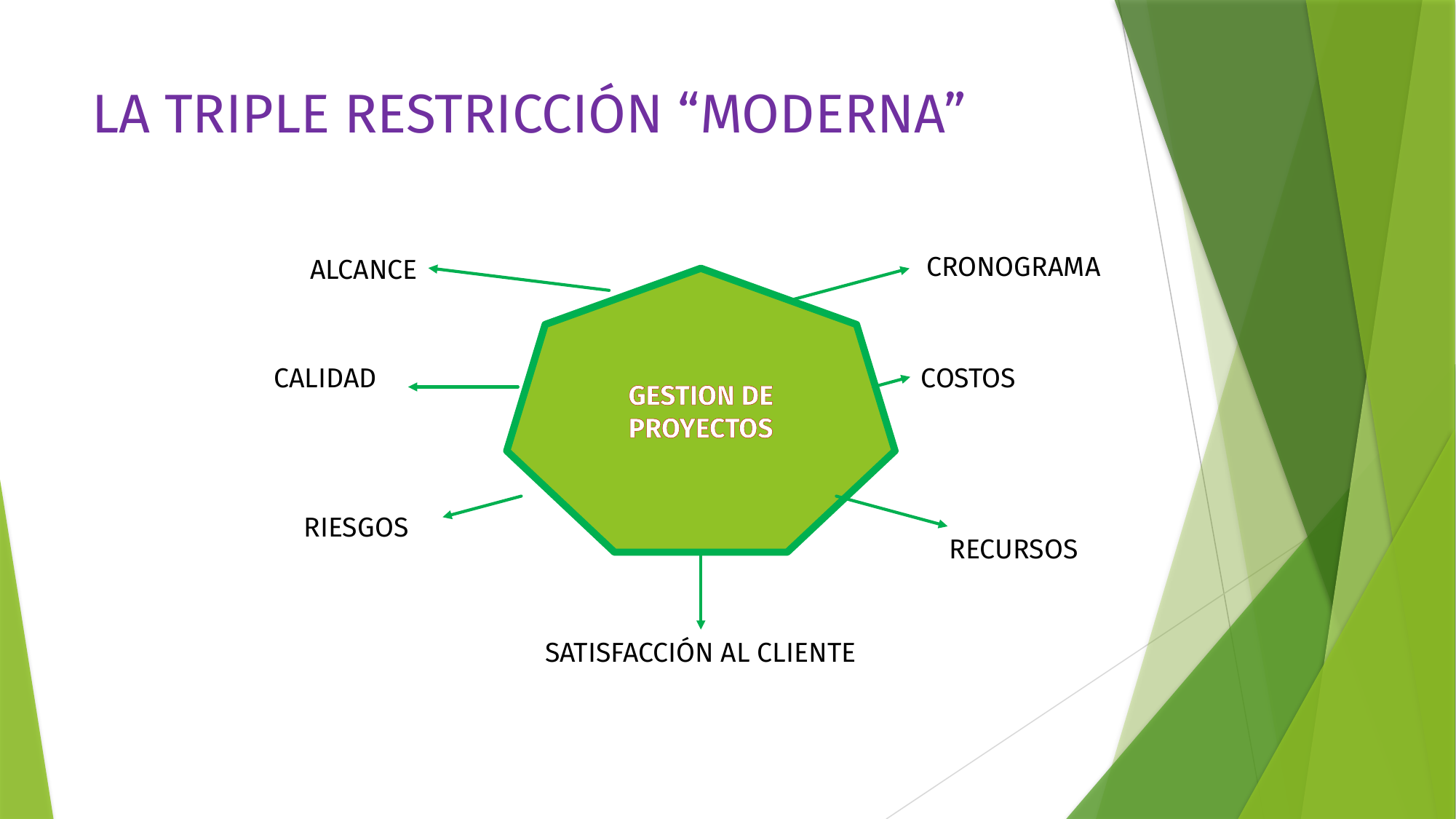

# LA TRIPLE RESTRICCIÓN “MODERNA”
CRONOGRAMA
ALCANCE
GESTION DE PROYECTOS
COSTOS
CALIDAD
RIESGOS
RECURSOS
SATISFACCIÓN AL CLIENTE